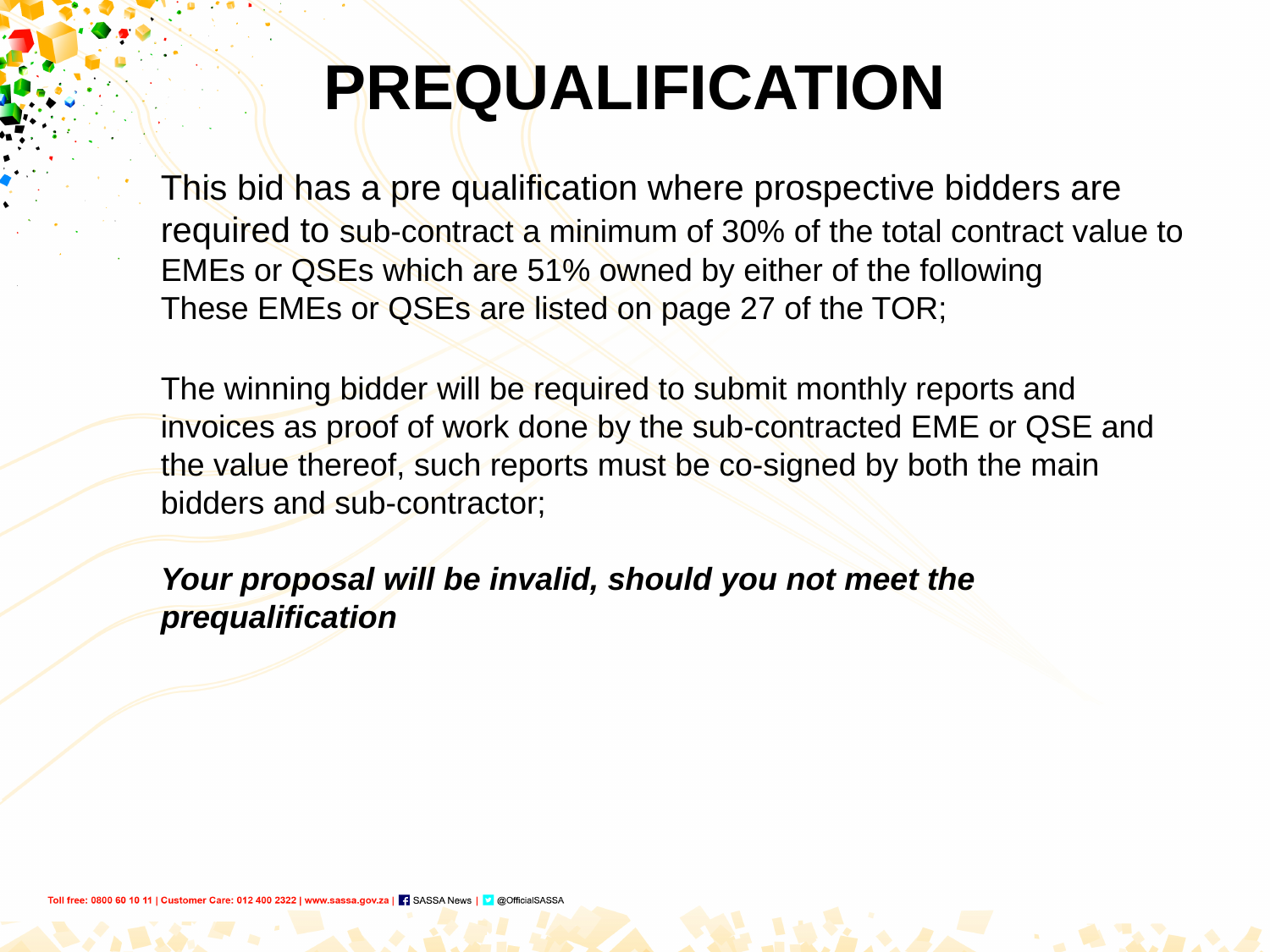

# PREQUALIFICATION
This bid has a pre qualification where prospective bidders are required to sub-contract a minimum of 30% of the total contract value to EMEs or QSEs which are 51% owned by either of the following
These EMEs or QSEs are listed on page 27 of the TOR;

The winning bidder will be required to submit monthly reports and invoices as proof of work done by the sub-contracted EME or QSE and the value thereof, such reports must be co-signed by both the main bidders and sub-contractor;

Your proposal will be invalid, should you not meet the prequalification